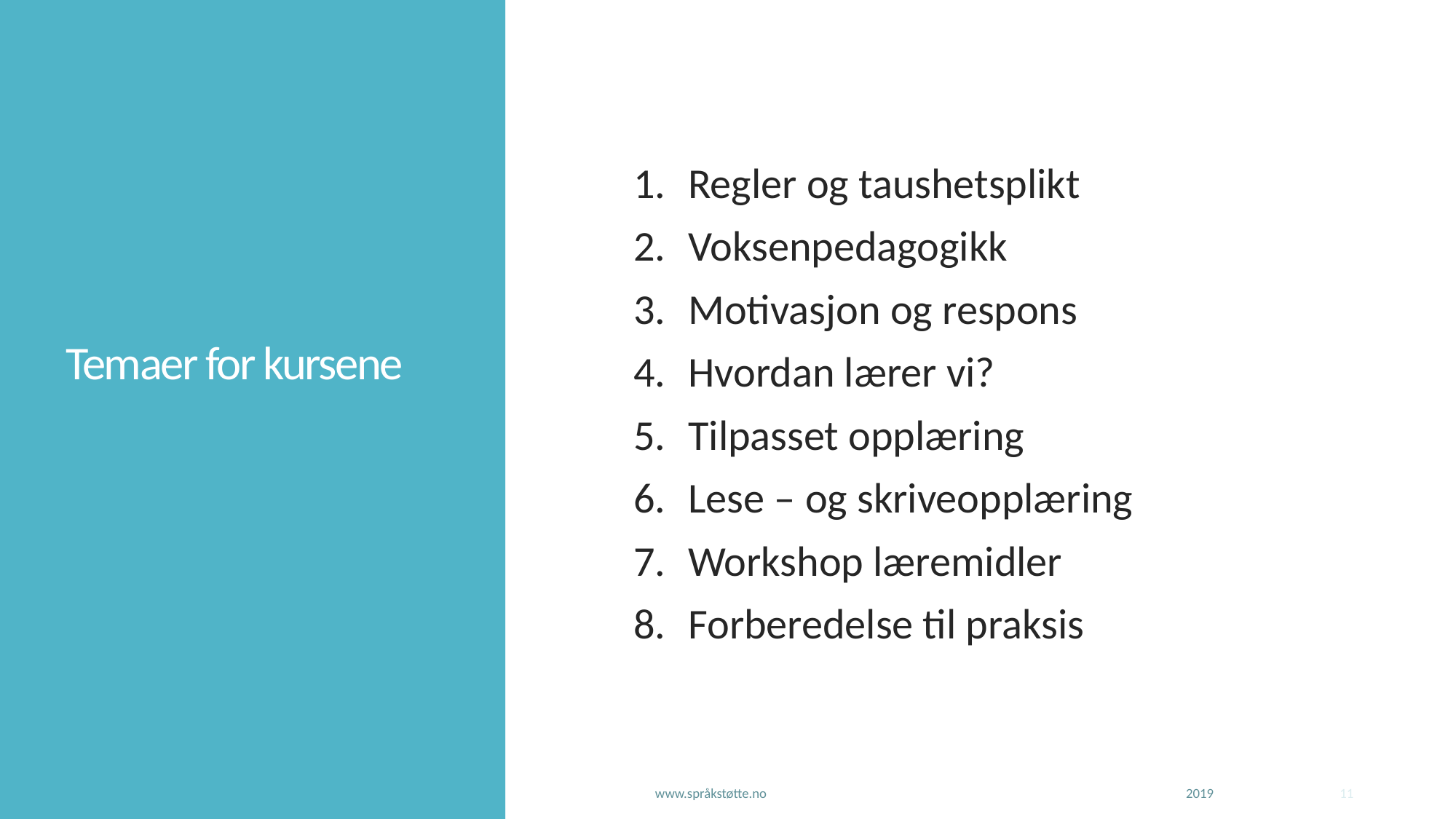

Regler og taushetsplikt
Voksenpedagogikk
Motivasjon og respons
Hvordan lærer vi?
Tilpasset opplæring
Lese – og skriveopplæring
Workshop læremidler
Forberedelse til praksis
# Temaer for kursene
Utviklet av Oslo VO Rosenhof, publisert med støtte fra IMDI                                                                            www.språkstøtte.no
2019
11